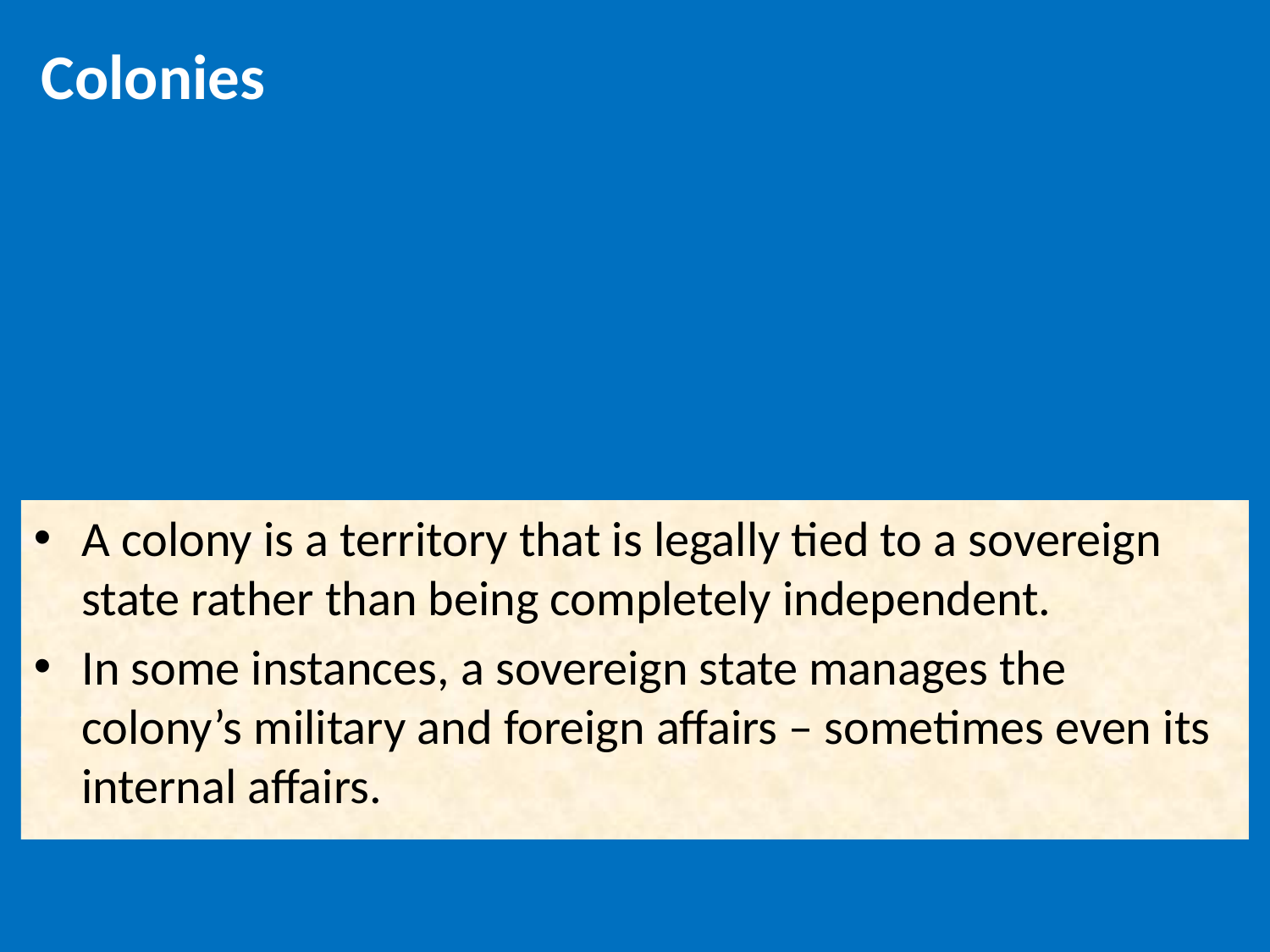

Colonies
A colony is a territory that is legally tied to a sovereign state rather than being completely independent.
In some instances, a sovereign state manages the colony’s military and foreign affairs – sometimes even its internal affairs.